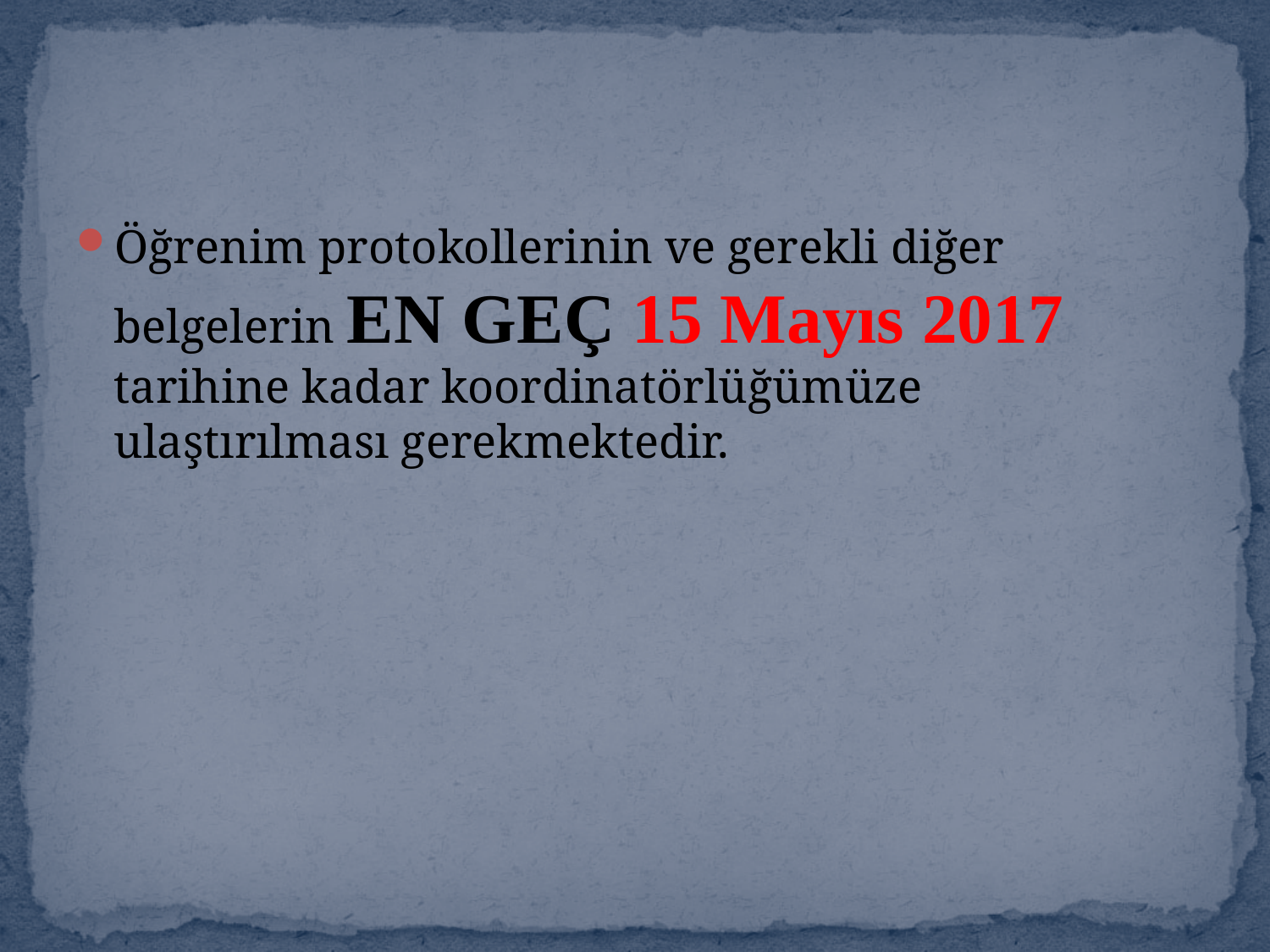

#
Öğrenim protokollerinin ve gerekli diğer belgelerin EN GEÇ 15 Mayıs 2017 tarihine kadar koordinatörlüğümüze ulaştırılması gerekmektedir.